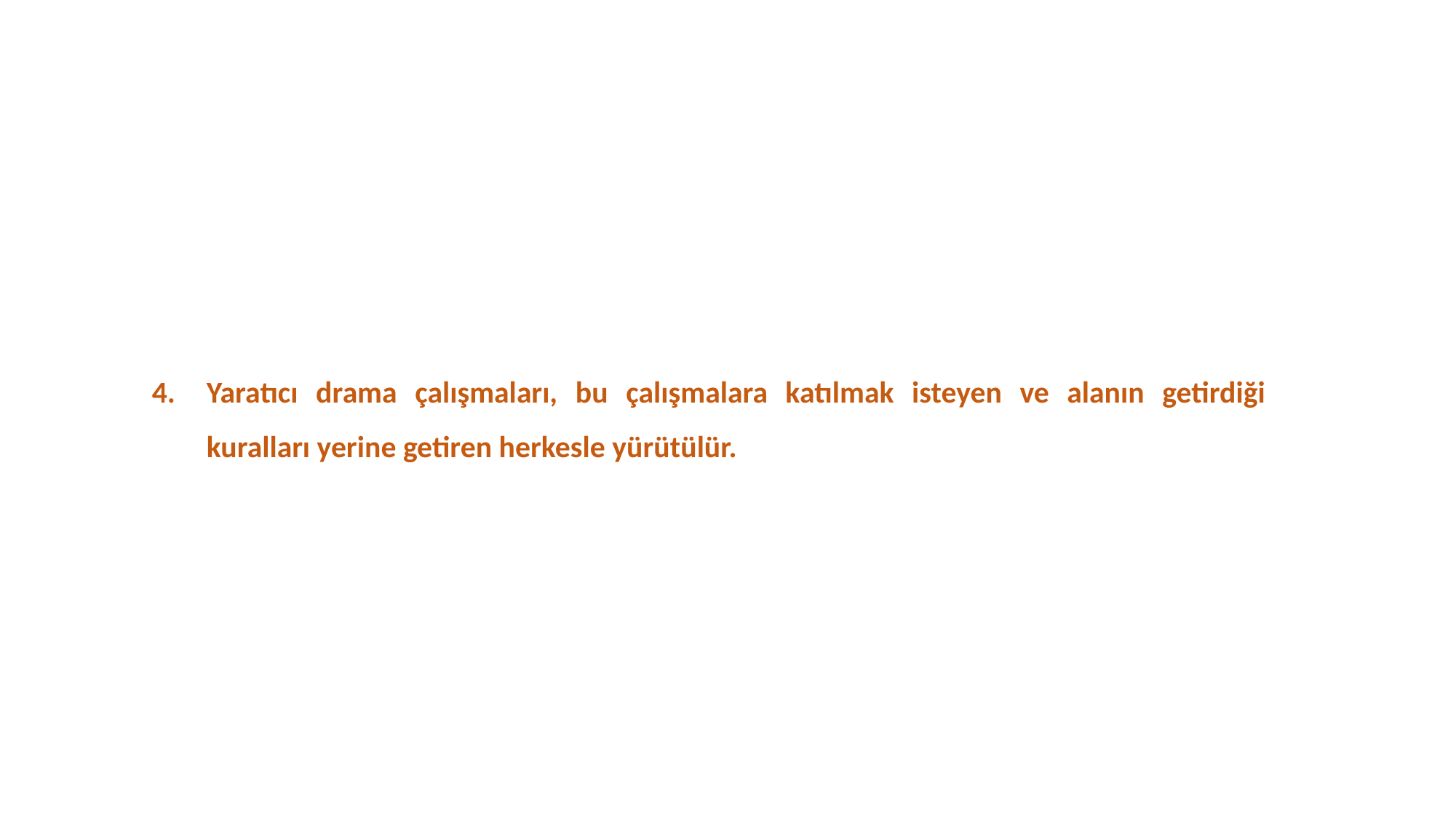

Yaratıcı drama, bir grup etkinliğidir.
Yaratıcı drama, sadece ısınma ve iletişim-etkileşim oyunlarından oluşmaz. Yaratıcı drama çalışmaları temel olarak dramatik kurguya sahip canlandırmalara dayanır.
Yaratıcı drama, katılımcıların deneyimlerine dayanır ve katılımcıları merkeze alır.
Yaratıcı drama çalışmaları, bu çalışmalara katılmak isteyen ve alanın getirdiği kuralları yerine getiren herkesle yürütülür.